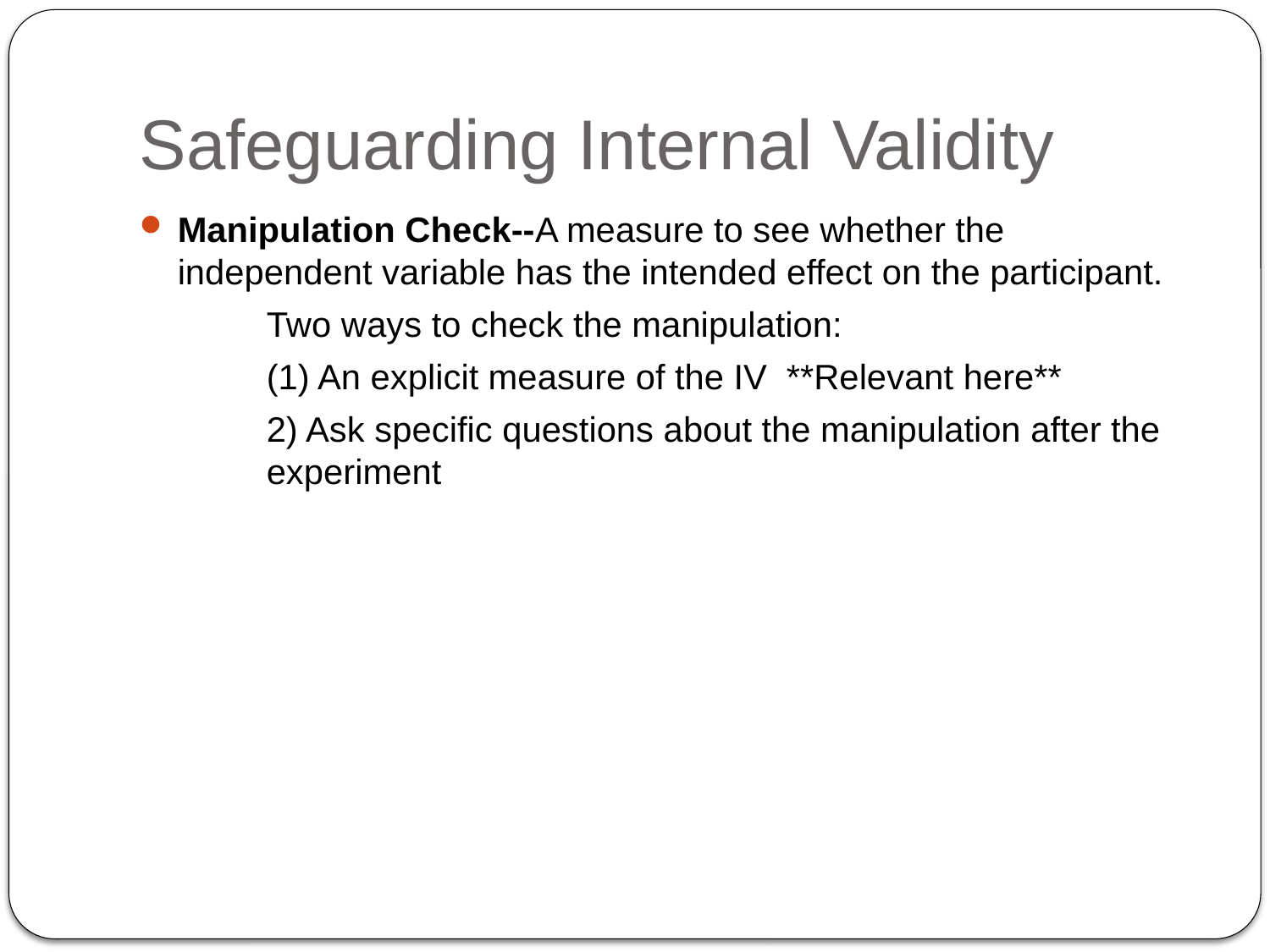

# Safeguarding Internal Validity
Manipulation Check--A measure to see whether the independent variable has the intended effect on the participant.
	Two ways to check the manipulation:
	(1) An explicit measure of the IV  **Relevant here**
 	2) Ask specific questions about the manipulation after the experiment